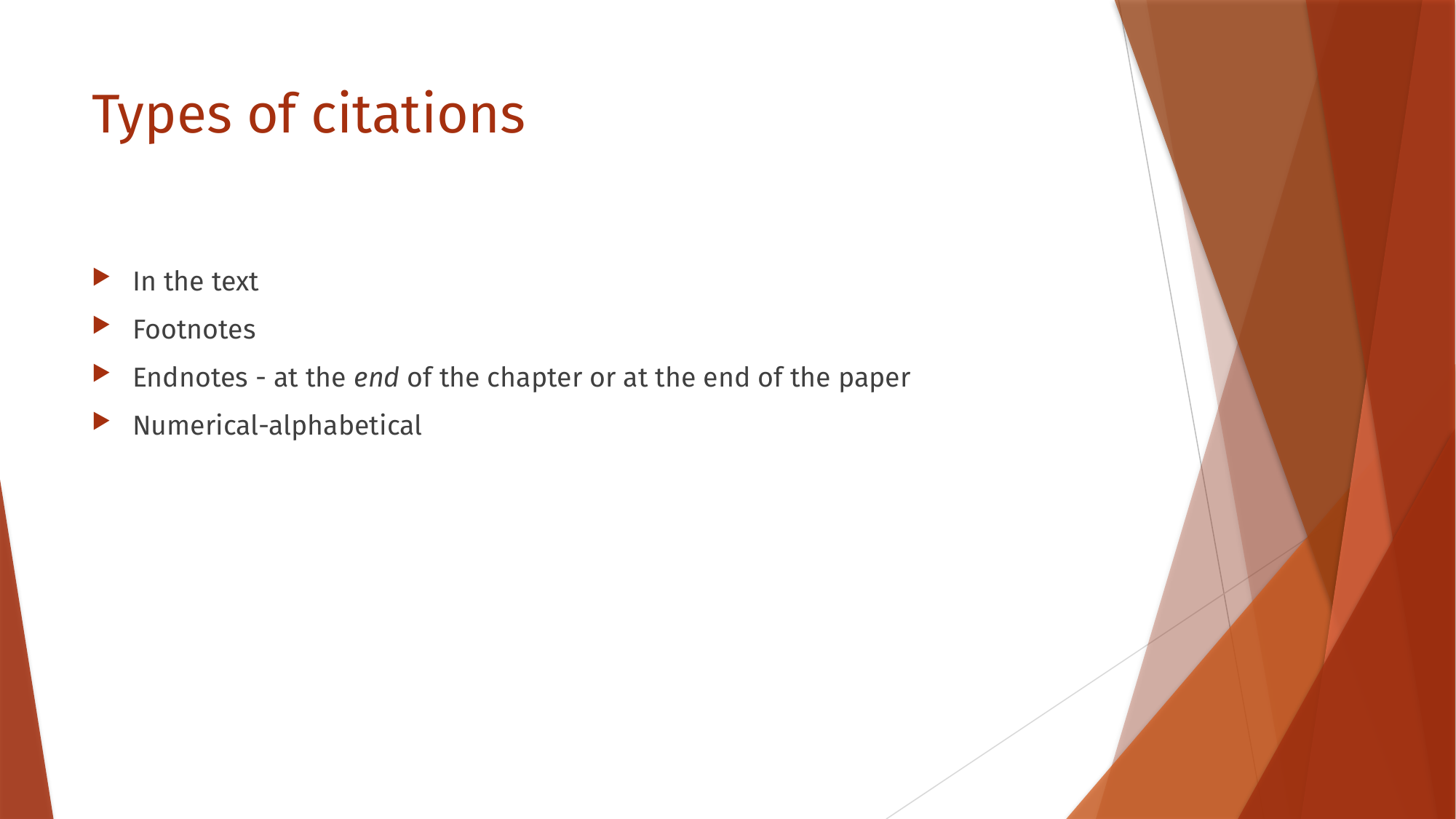

# Types of citations
In the text
Footnotes
Endnotes - at the end of the chapter or at the end of the paper
Numerical-alphabetical